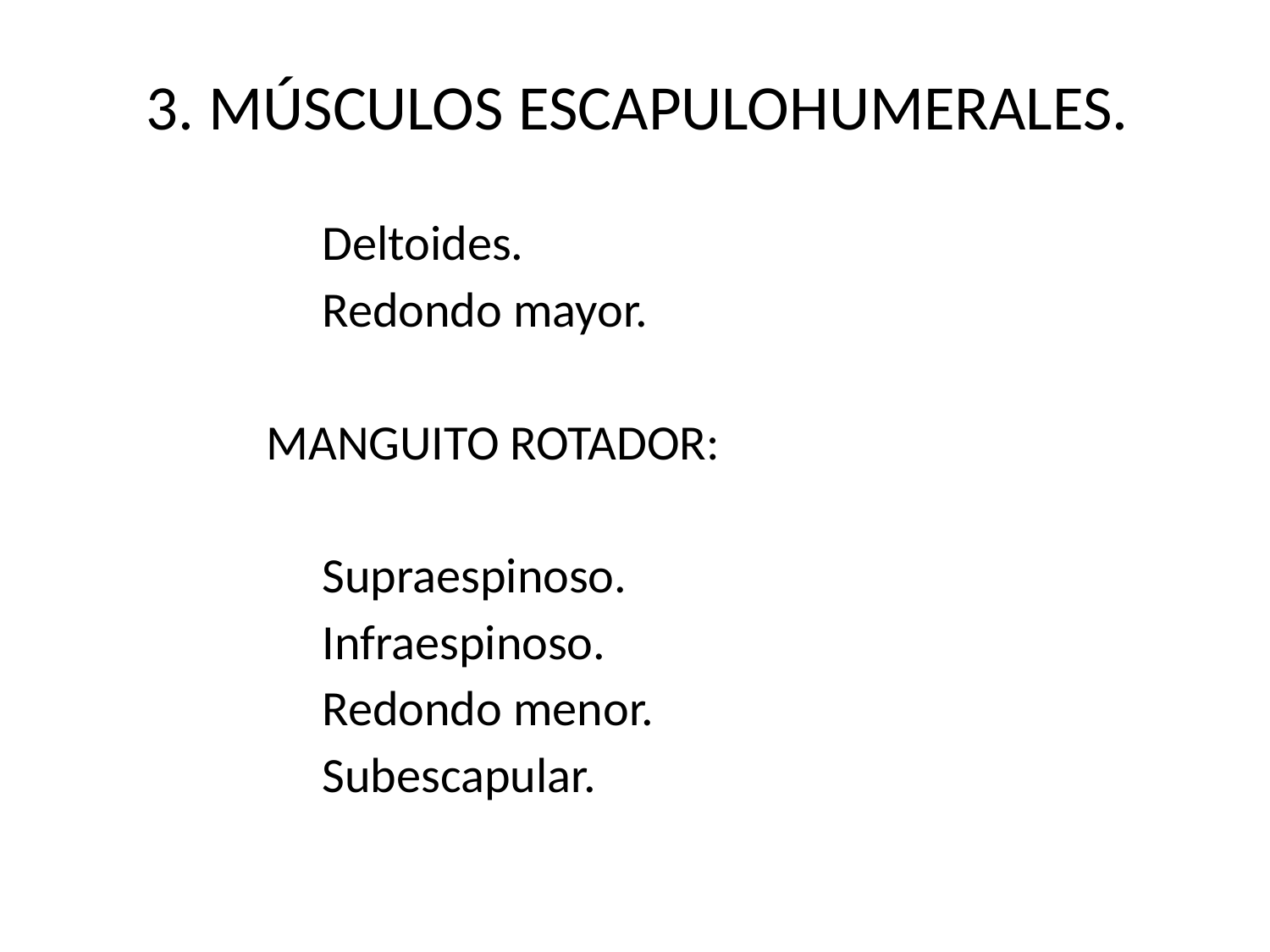

# 3. MÚSCULOS ESCAPULOHUMERALES.
     Deltoides.
     Redondo mayor.

MANGUITO ROTADOR:

     Supraespinoso.
     Infraespinoso.
     Redondo menor.
     Subescapular.